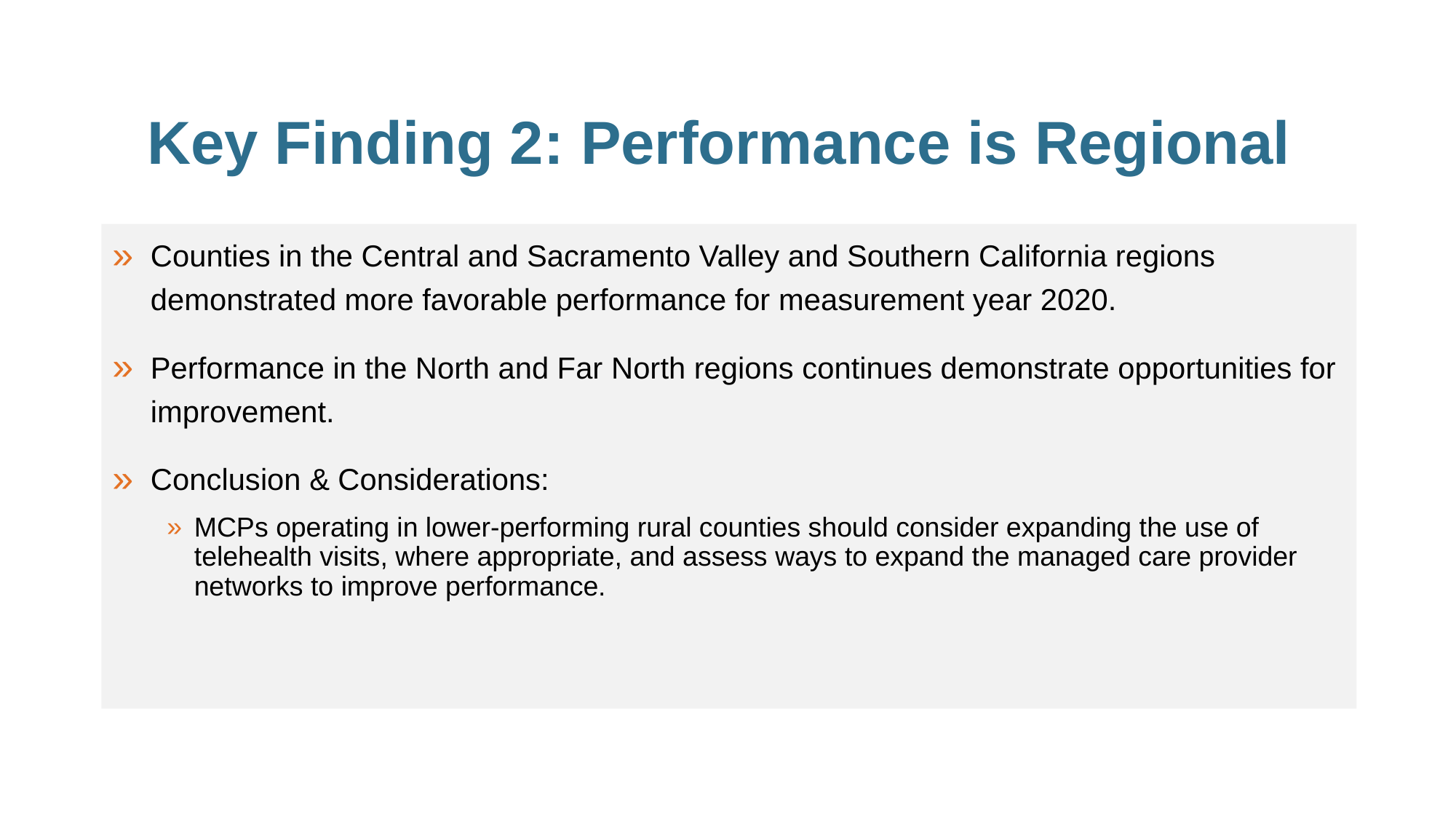

# Key Finding 2: Performance is Regional
Counties in the Central and Sacramento Valley and Southern California regions demonstrated more favorable performance for measurement year 2020.
Performance in the North and Far North regions continues demonstrate opportunities for improvement.
Conclusion & Considerations:
MCPs operating in lower-performing rural counties should consider expanding the use of telehealth visits, where appropriate, and assess ways to expand the managed care provider networks to improve performance.